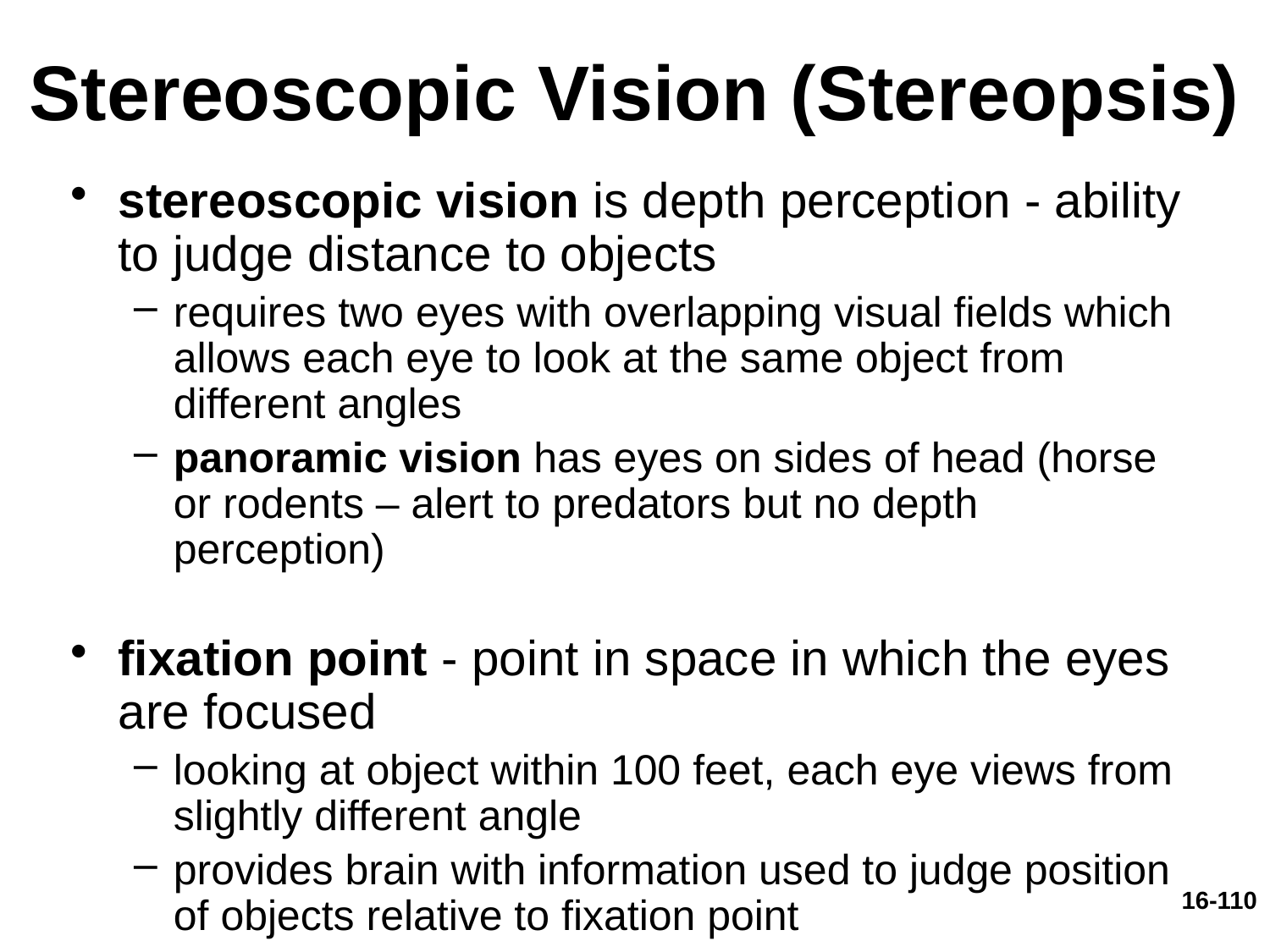

# Stereoscopic Vision (Stereopsis)
stereoscopic vision is depth perception - ability to judge distance to objects
requires two eyes with overlapping visual fields which allows each eye to look at the same object from different angles
panoramic vision has eyes on sides of head (horse or rodents – alert to predators but no depth perception)

fixation point - point in space in which the eyes are focused
looking at object within 100 feet, each eye views from slightly different angle
provides brain with information used to judge position of objects relative to fixation point
16-110